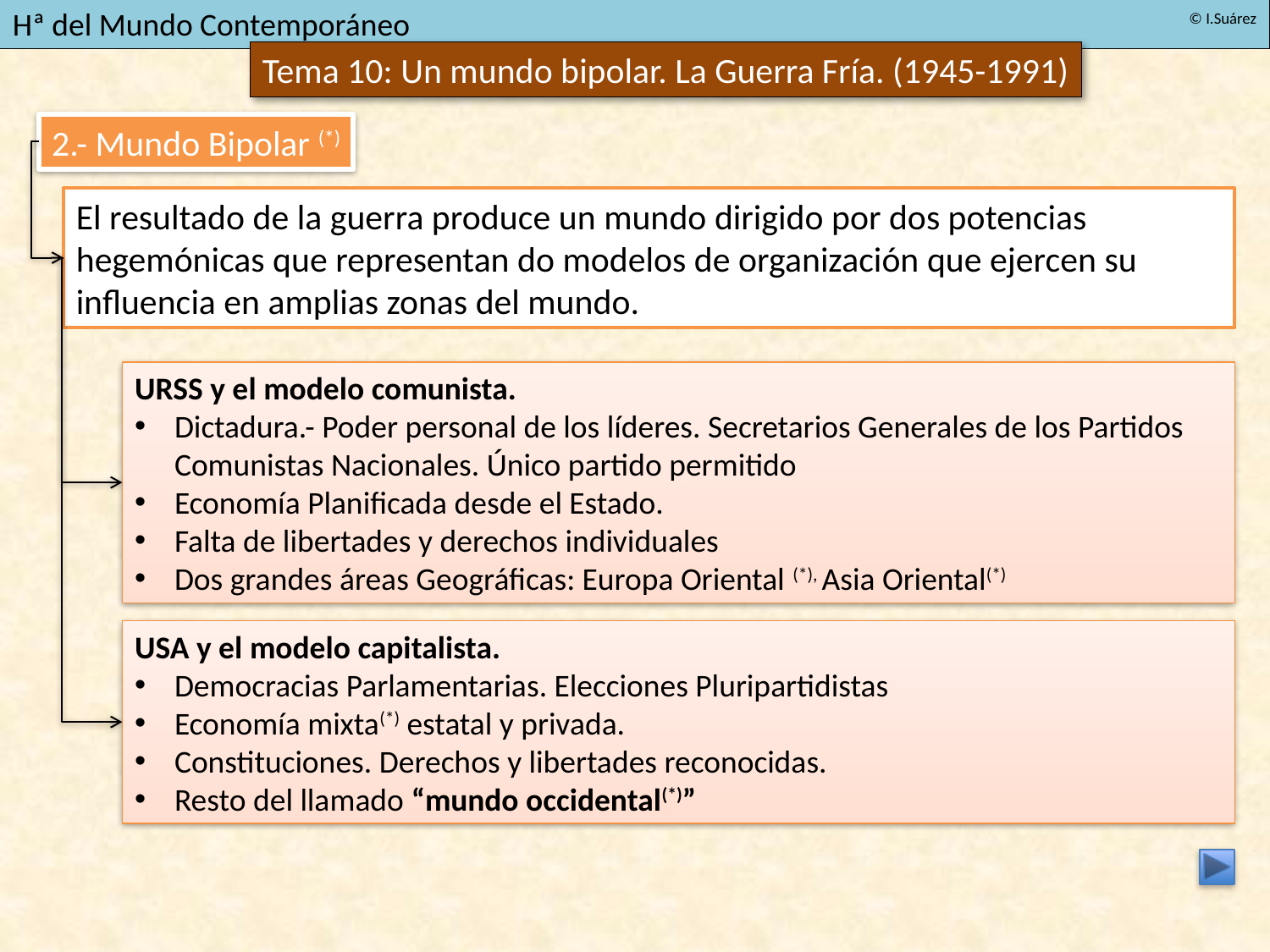

2.- Mundo Bipolar (*)
El resultado de la guerra produce un mundo dirigido por dos potencias hegemónicas que representan do modelos de organización que ejercen su influencia en amplias zonas del mundo.
URSS y el modelo comunista.
Dictadura.- Poder personal de los líderes. Secretarios Generales de los Partidos Comunistas Nacionales. Único partido permitido
Economía Planificada desde el Estado.
Falta de libertades y derechos individuales
Dos grandes áreas Geográficas: Europa Oriental (*), Asia Oriental(*)
USA y el modelo capitalista.
Democracias Parlamentarias. Elecciones Pluripartidistas
Economía mixta(*) estatal y privada.
Constituciones. Derechos y libertades reconocidas.
Resto del llamado “mundo occidental(*)”